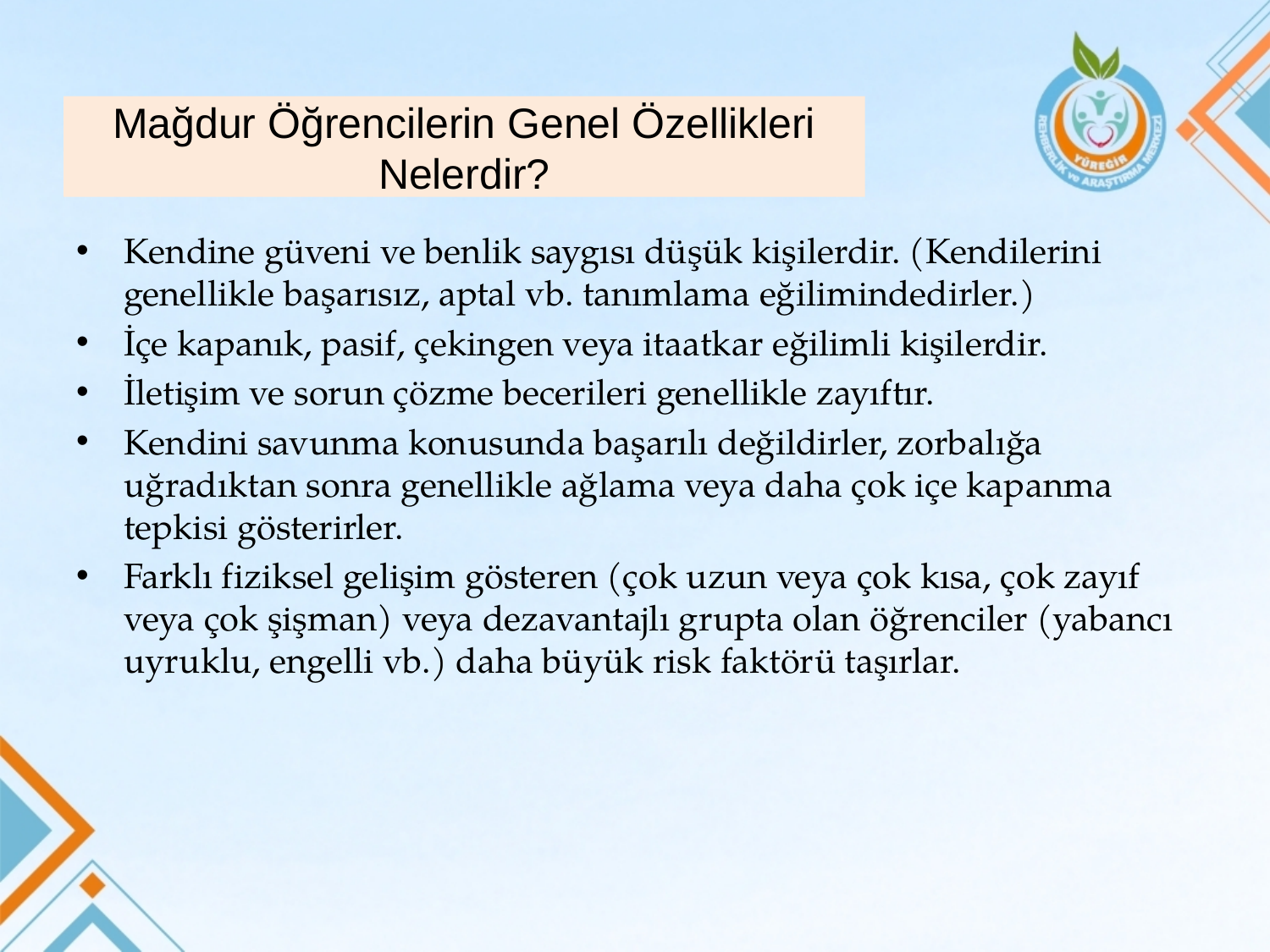

# Mağdur Öğrencilerin Genel Özellikleri Nelerdir?
Kendine güveni ve benlik saygısı düşük kişilerdir. (Kendilerini genellikle başarısız, aptal vb. tanımlama eğilimindedirler.)
İçe kapanık, pasif, çekingen veya itaatkar eğilimli kişilerdir.
İletişim ve sorun çözme becerileri genellikle zayıftır.
Kendini savunma konusunda başarılı değildirler, zorbalığa uğradıktan sonra genellikle ağlama veya daha çok içe kapanma tepkisi gösterirler.
Farklı fiziksel gelişim gösteren (çok uzun veya çok kısa, çok zayıf veya çok şişman) veya dezavantajlı grupta olan öğrenciler (yabancı uyruklu, engelli vb.) daha büyük risk faktörü taşırlar.